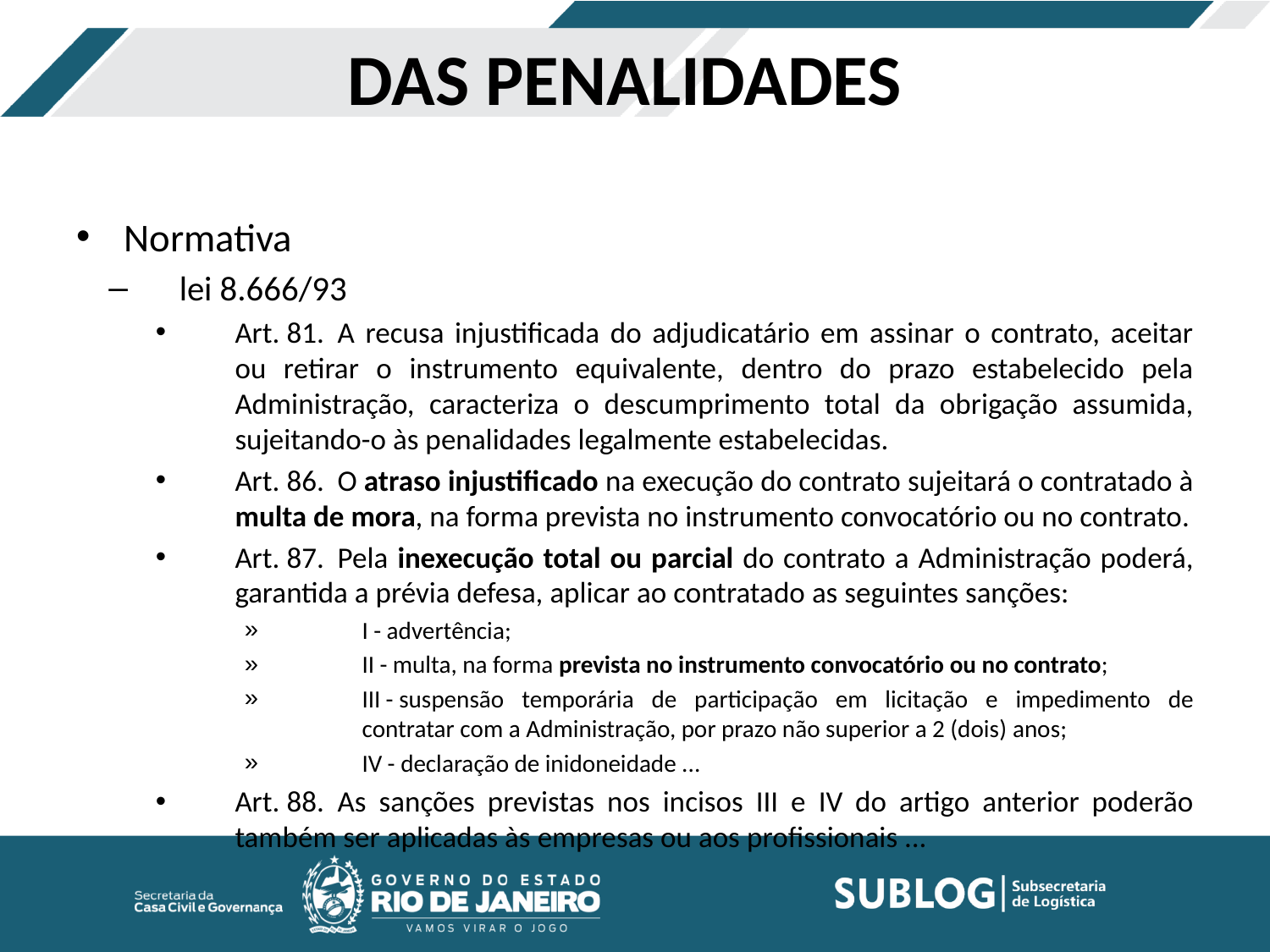

# DAS PENALIDADES
Normativa
lei 8.666/93
Art. 81.  A recusa injustificada do adjudicatário em assinar o contrato, aceitar ou retirar o instrumento equivalente, dentro do prazo estabelecido pela Administração, caracteriza o descumprimento total da obrigação assumida, sujeitando-o às penalidades legalmente estabelecidas.
Art. 86.  O atraso injustificado na execução do contrato sujeitará o contratado à multa de mora, na forma prevista no instrumento convocatório ou no contrato.
Art. 87.  Pela inexecução total ou parcial do contrato a Administração poderá, garantida a prévia defesa, aplicar ao contratado as seguintes sanções:
I - advertência;
II - multa, na forma prevista no instrumento convocatório ou no contrato;
III - suspensão temporária de participação em licitação e impedimento de contratar com a Administração, por prazo não superior a 2 (dois) anos;
IV - declaração de inidoneidade ...
Art. 88.  As sanções previstas nos incisos III e IV do artigo anterior poderão também ser aplicadas às empresas ou aos profissionais ...